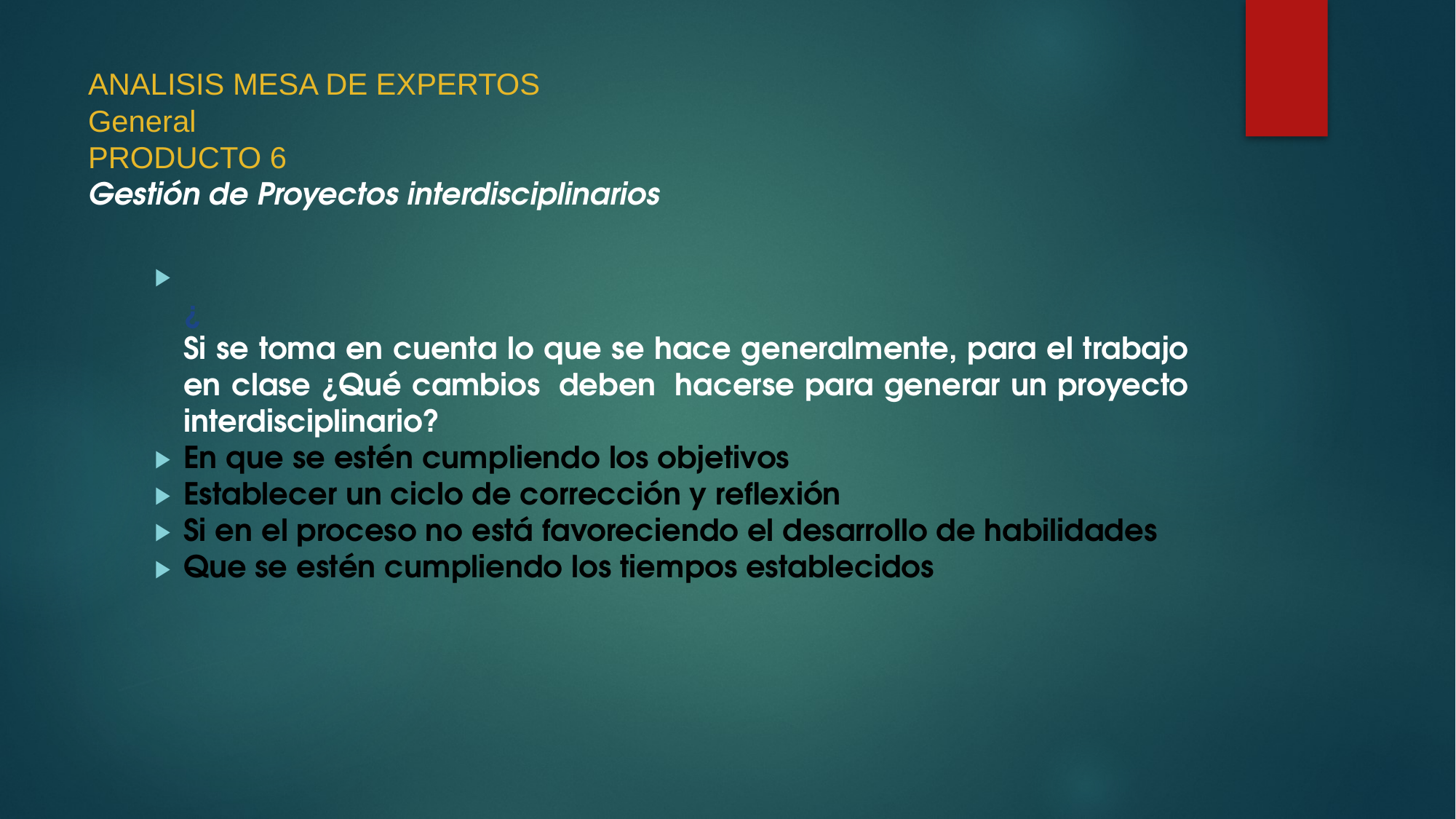

# ANALISIS MESA DE EXPERTOS General PRODUCTO 6 Gestión de Proyectos interdisciplinarios
¿
Si se toma en cuenta lo que se hace generalmente, para el trabajo en clase ¿Qué cambios  deben  hacerse para generar un proyecto interdisciplinario?
En que se estén cumpliendo los objetivos
Establecer un ciclo de corrección y reflexión
Si en el proceso no está favoreciendo el desarrollo de habilidades
Que se estén cumpliendo los tiempos establecidos